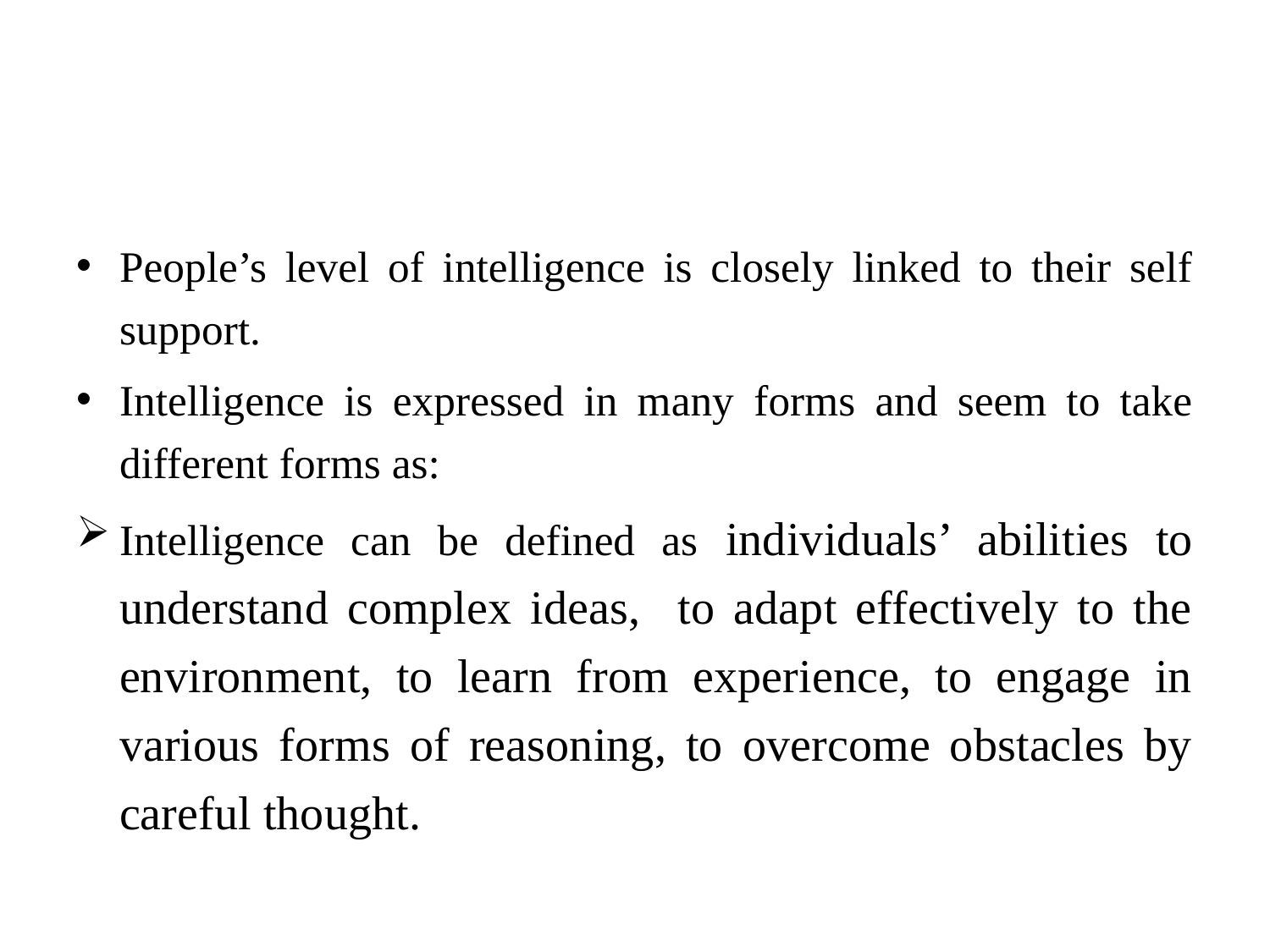

#
People’s level of intelligence is closely linked to their self support.
Intelligence is expressed in many forms and seem to take different forms as:
Intelligence can be defined as individuals’ abilities to understand complex ideas,  to adapt effectively to the environment, to learn from experience, to engage in various forms of reasoning, to overcome obstacles by careful thought.